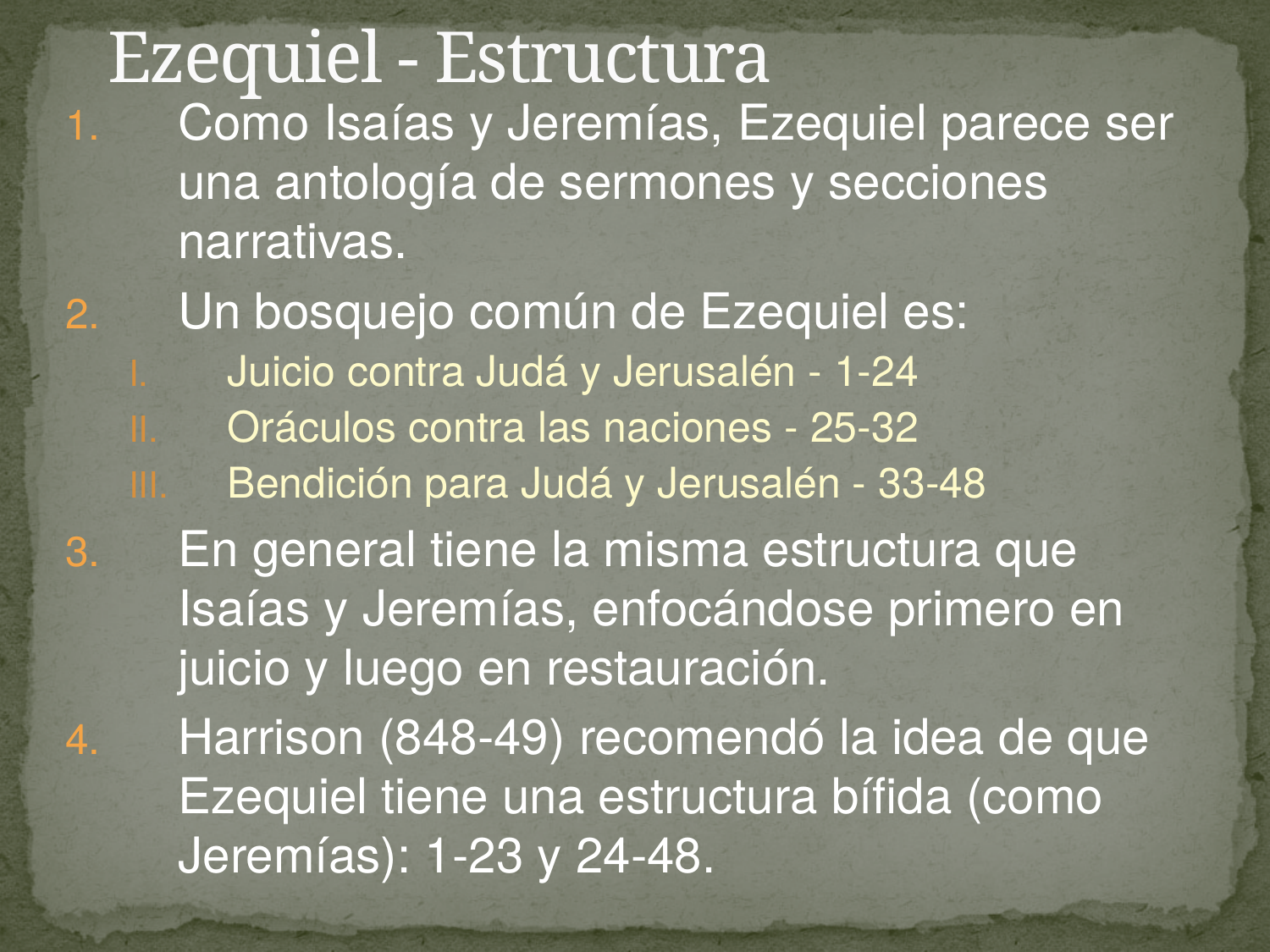

# Ezequiel - Estructura
Como Isaías y Jeremías, Ezequiel parece ser una antología de sermones y secciones narrativas.
Un bosquejo común de Ezequiel es:
Juicio contra Judá y Jerusalén - 1-24
Oráculos contra las naciones - 25-32
Bendición para Judá y Jerusalén - 33-48
En general tiene la misma estructura que Isaías y Jeremías, enfocándose primero en juicio y luego en restauración.
Harrison (848-49) recomendó la idea de que Ezequiel tiene una estructura bífida (como Jeremías): 1-23 y 24-48.